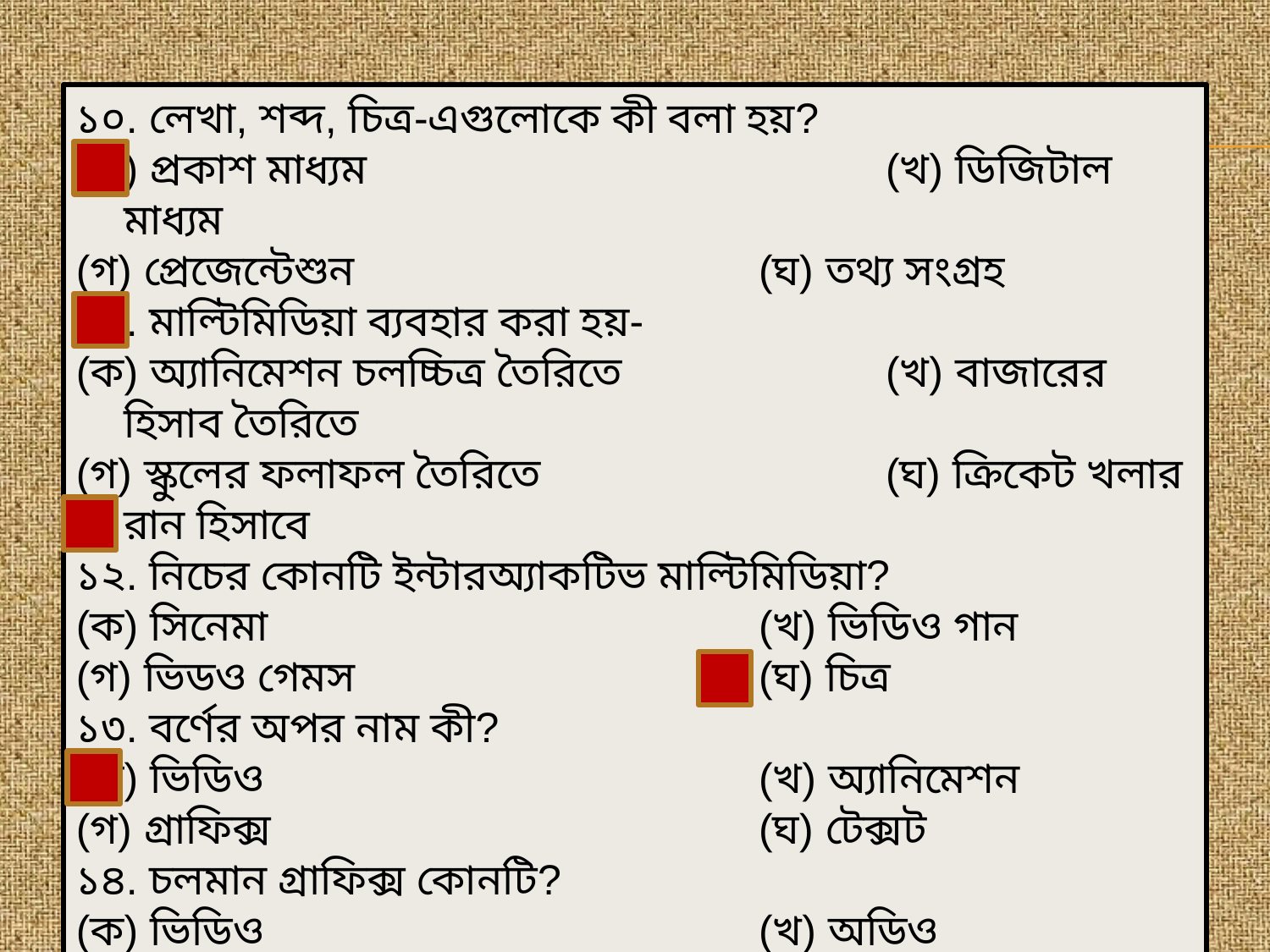

১০. লেখা, শব্দ, চিত্র-এগুলোকে কী বলা হয়?
(ক) প্রকাশ মাধ্যম 				(খ) ডিজিটাল মাধ্যম
(গ) প্রেজেন্টেশুন 				(ঘ) তথ্য সংগ্রহ
১১. মাল্টিমিডিয়া ব্যবহার করা হয়-
(ক) অ্যানিমেশন চলচ্চিত্র তৈরিতে 		(খ) বাজারের হিসাব তৈরিতে
(গ) স্কুলের ফলাফল তৈরিতে 			(ঘ) ক্রিকেট খলার রান হিসাবে
১২. নিচের কোনটি ইন্টারঅ্যাকটিভ মাল্টিমিডিয়া?
(ক) সিনেমা 				(খ) ভিডিও গান
(গ) ভিডও গেমস 				(ঘ) চিত্র
১৩. বর্ণের অপর নাম কী?
(ক) ভিডিও 				(খ) অ্যানিমেশন
(গ) গ্রাফিক্স 				(ঘ) টেক্সট
১৪. চলমান গ্রাফিক্স কোনটি?
(ক) ভিডিও 				(খ) অডিও
(গ) টেক্সট 				(ঘ) লেজার